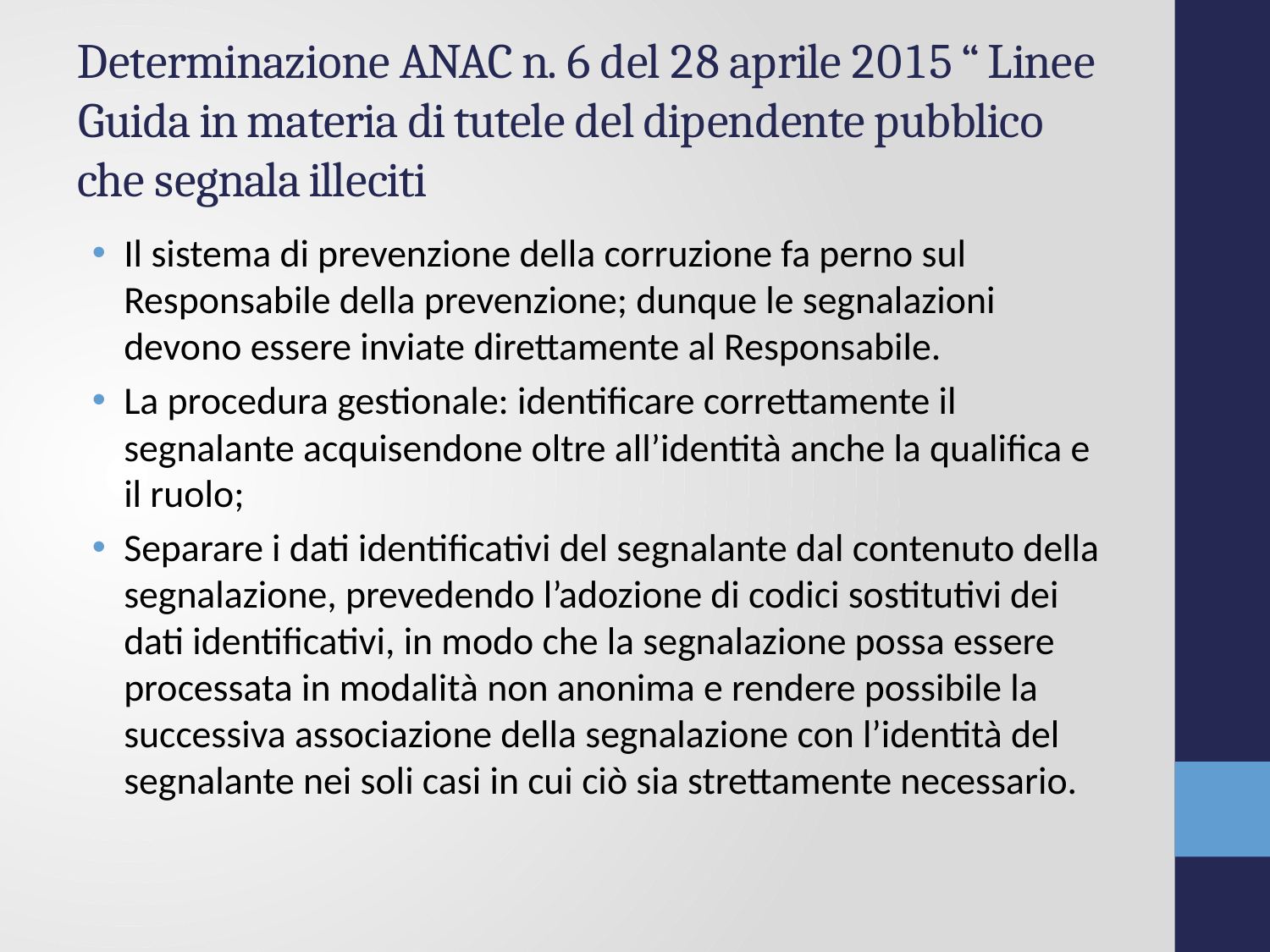

# Determinazione ANAC n. 6 del 28 aprile 2015 “ Linee Guida in materia di tutele del dipendente pubblico che segnala illeciti
Il sistema di prevenzione della corruzione fa perno sul Responsabile della prevenzione; dunque le segnalazioni devono essere inviate direttamente al Responsabile.
La procedura gestionale: identificare correttamente il segnalante acquisendone oltre all’identità anche la qualifica e il ruolo;
Separare i dati identificativi del segnalante dal contenuto della segnalazione, prevedendo l’adozione di codici sostitutivi dei dati identificativi, in modo che la segnalazione possa essere processata in modalità non anonima e rendere possibile la successiva associazione della segnalazione con l’identità del segnalante nei soli casi in cui ciò sia strettamente necessario.